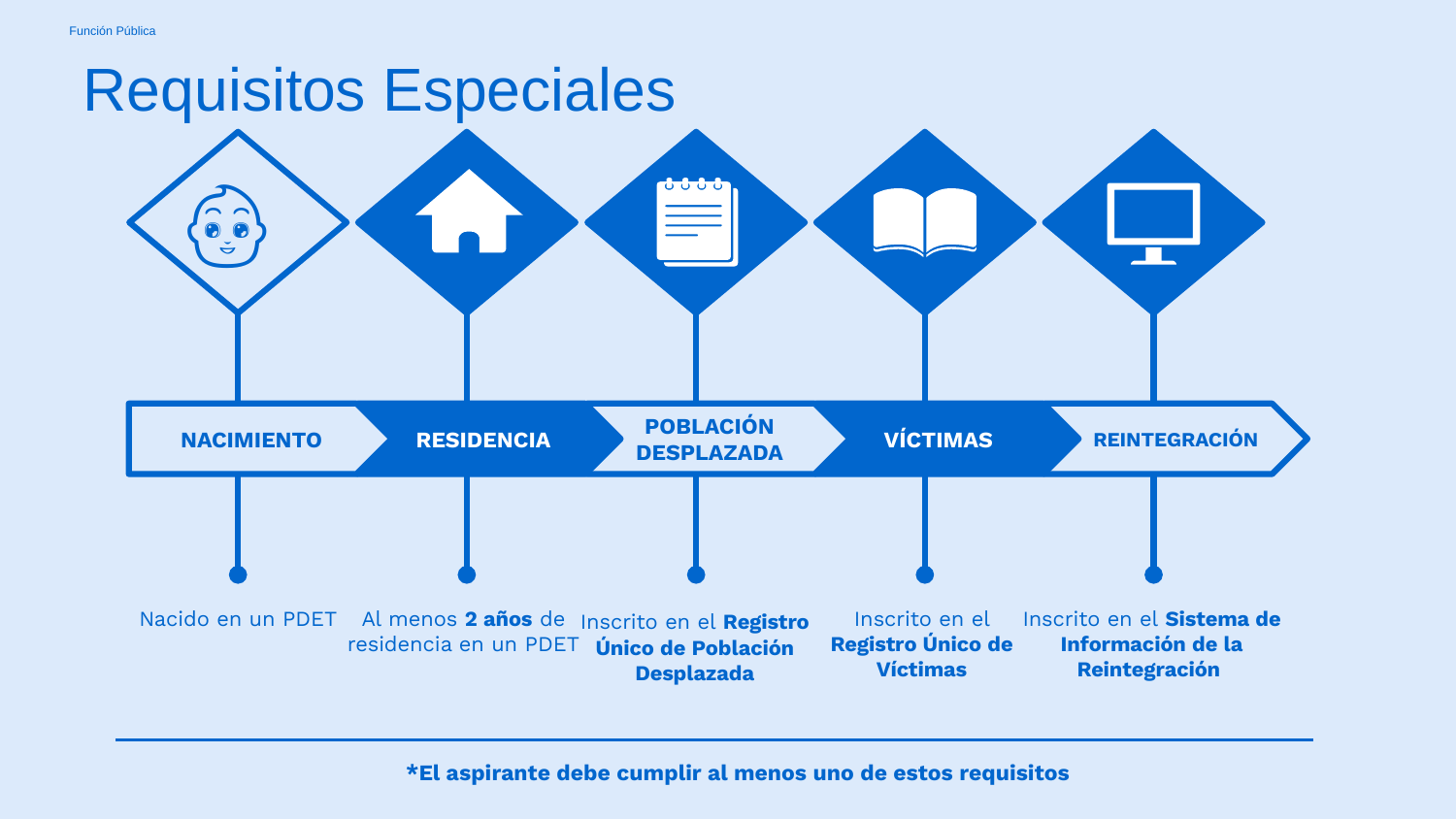

Requisitos Especiales

👶

NACIMIENTO
 RESIDENCIA
POBLACIÓN DESPLAZADA
VÍCTIMAS
   REINTEGRACIÓN
Al menos 2 años de residencia en un PDET
Inscrito en el Registro Único de Víctimas
Inscrito en el Sistema de Información de la Reintegración
Nacido en un PDET
Inscrito en el Registro Único de Población Desplazada
*El aspirante debe cumplir al menos uno de estos requisitos